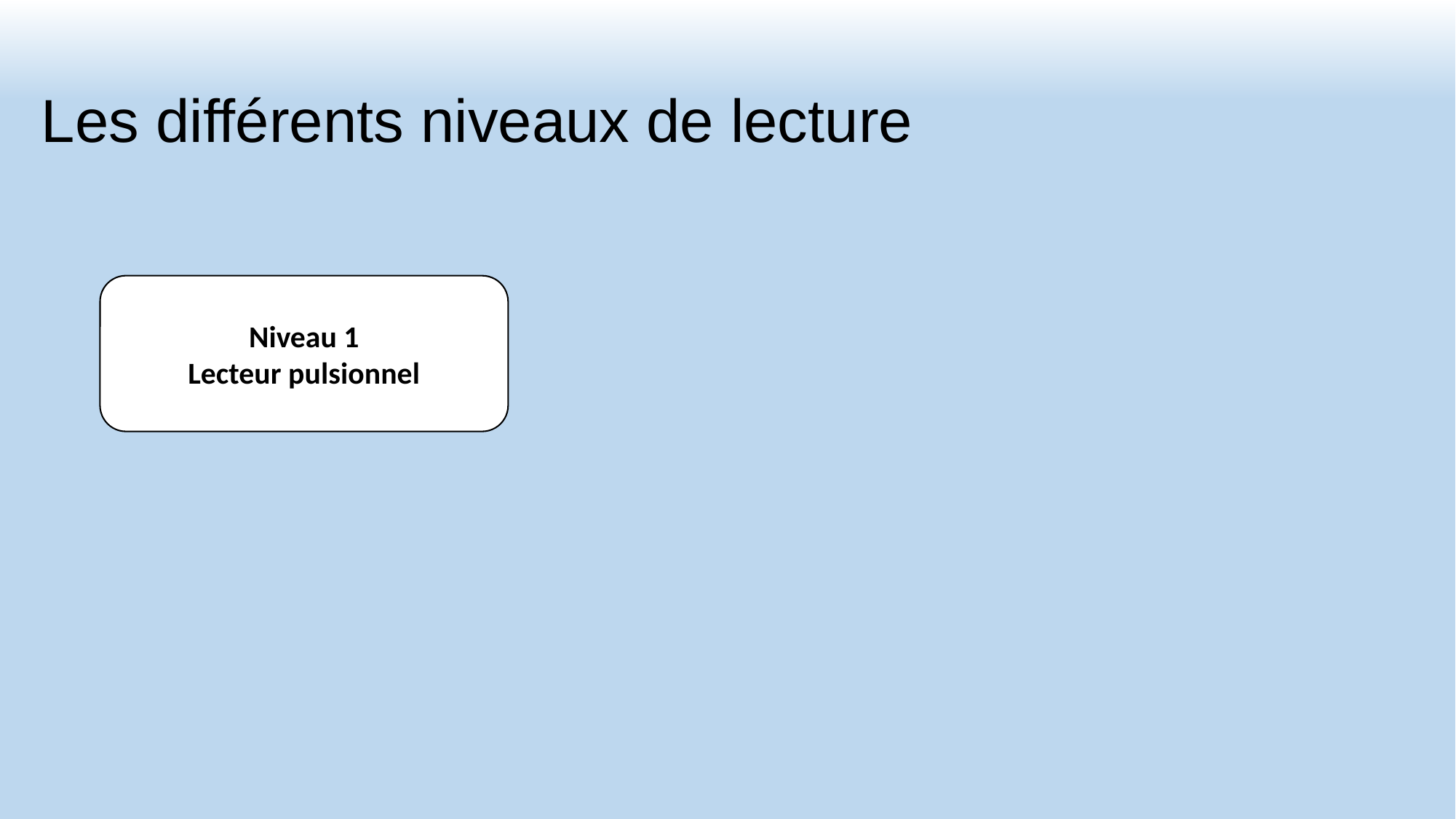

# Les différents niveaux de lecture

Niveau 1
Lecteur pulsionnel